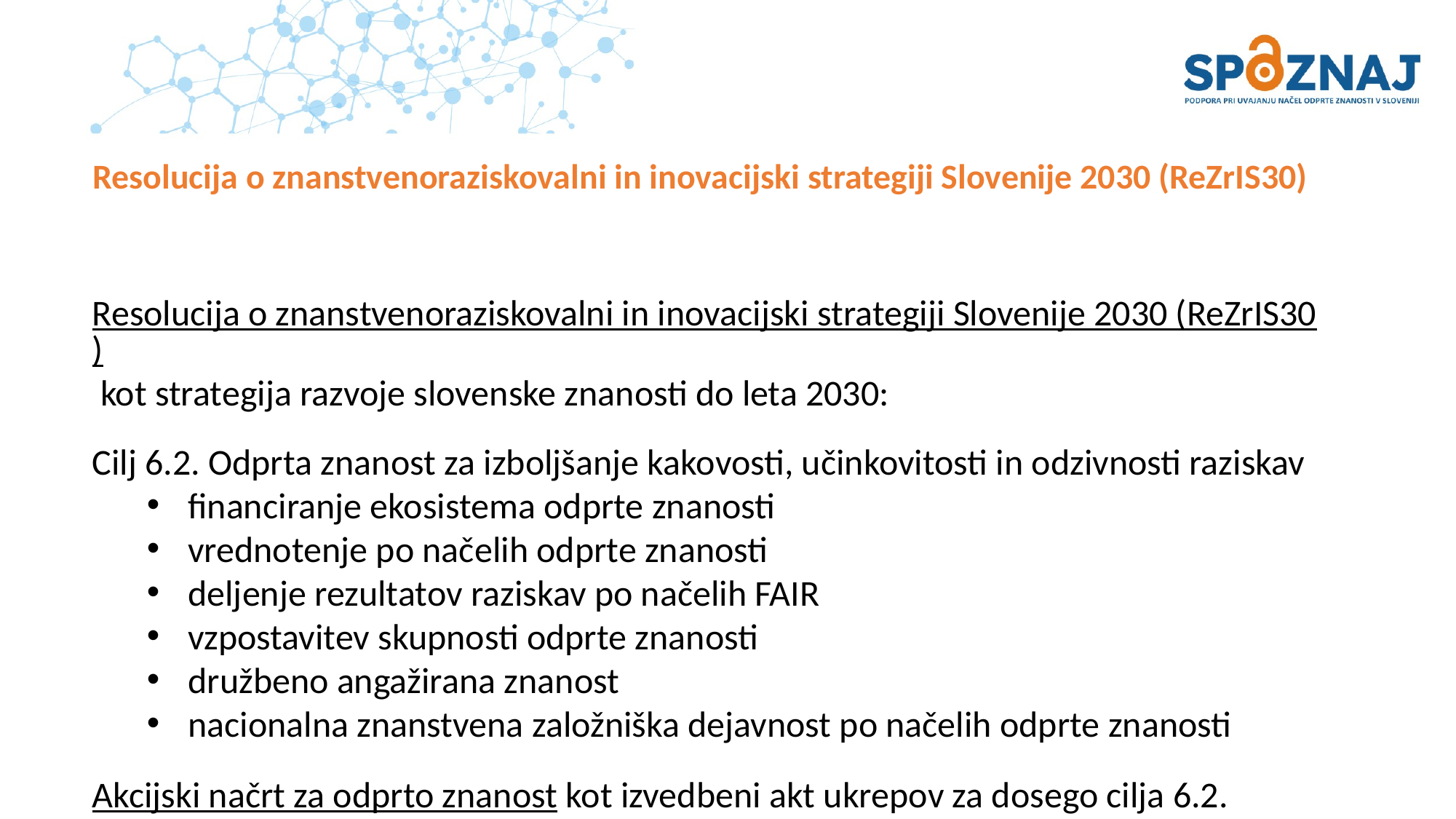

# Resolucija o znanstvenoraziskovalni in inovacijski strategiji Slovenije 2030 (ReZrIS30)

Resolucija o znanstvenoraziskovalni in inovacijski strategiji Slovenije 2030 (ReZrIS30) kot strategija razvoje slovenske znanosti do leta 2030:

Cilj 6.2. Odprta znanost za izboljšanje kakovosti, učinkovitosti in odzivnosti raziskav
financiranje ekosistema odprte znanosti
vrednotenje po načelih odprte znanosti
deljenje rezultatov raziskav po načelih FAIR
vzpostavitev skupnosti odprte znanosti
družbeno angažirana znanost
nacionalna znanstvena založniška dejavnost po načelih odprte znanosti

Akcijski načrt za odprto znanost kot izvedbeni akt ukrepov za dosego cilja 6.2.